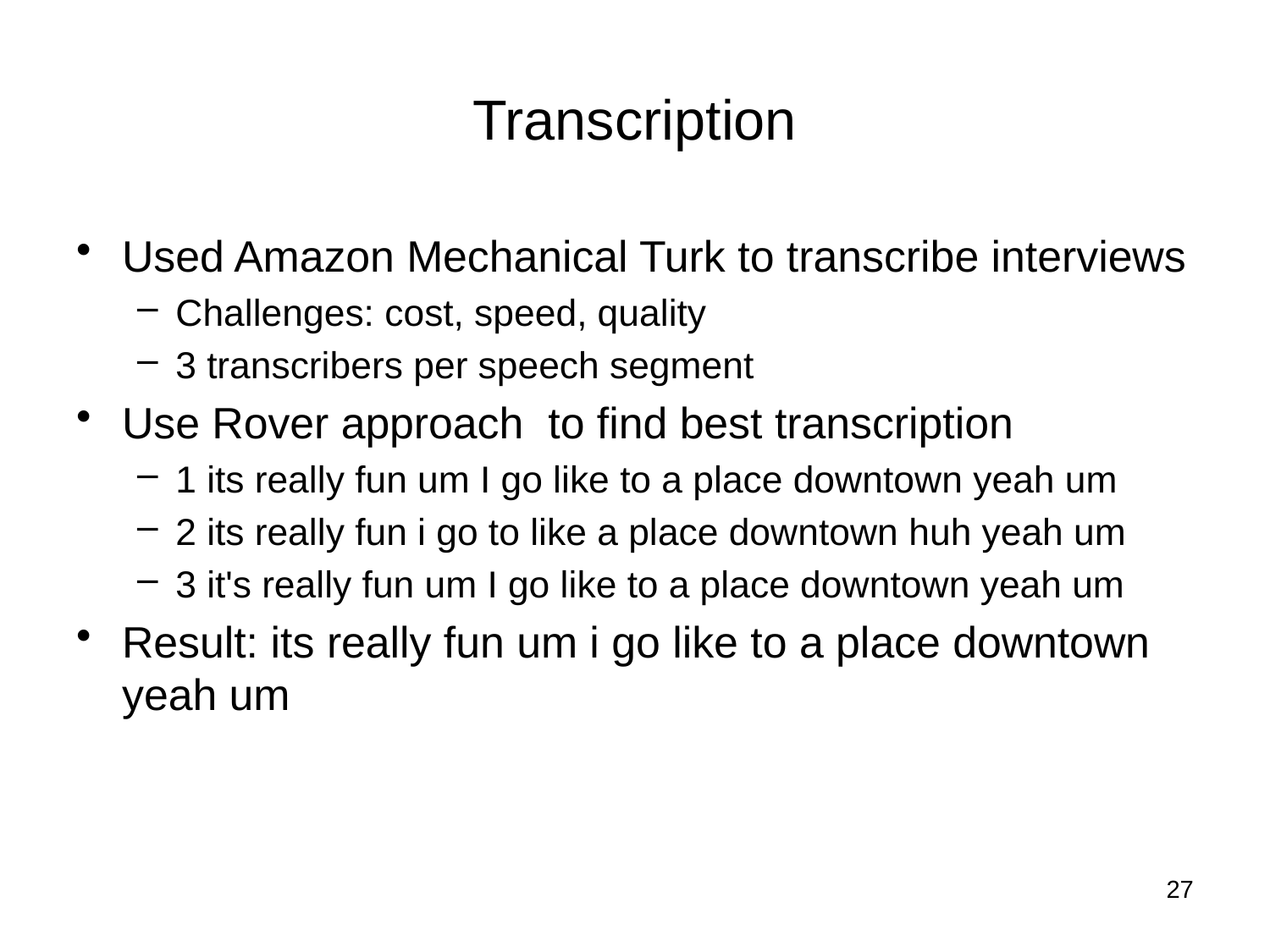

# Transcription
Used Amazon Mechanical Turk to transcribe interviews
Challenges: cost, speed, quality
3 transcribers per speech segment
Use Rover approach  to find best transcription
1 its really fun um I go like to a place downtown yeah um
2 its really fun i go to like a place downtown huh yeah um
3 it's really fun um I go like to a place downtown yeah um
Result: its really fun um i go like to a place downtown yeah um

27